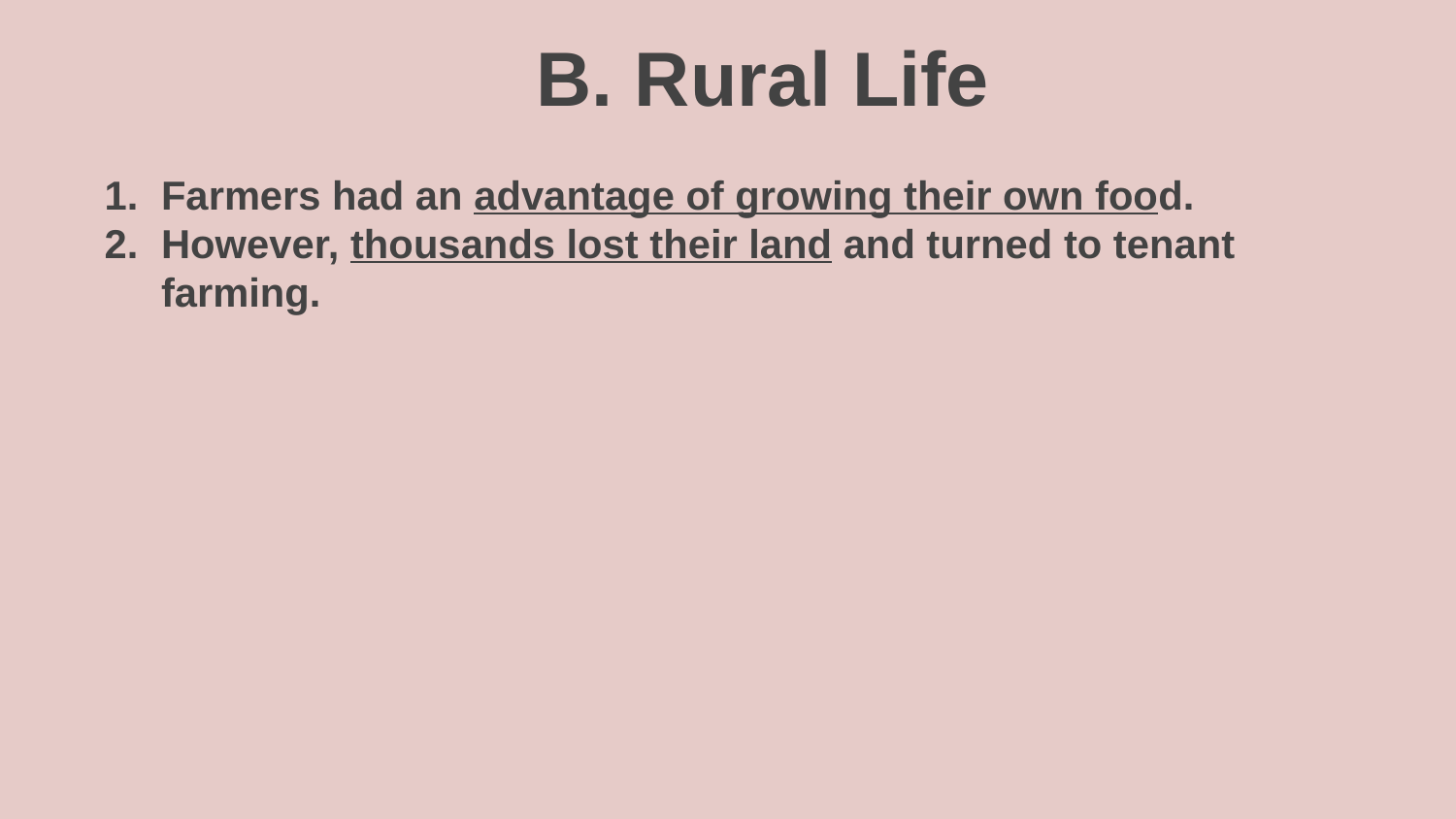

# B. Rural Life

Farmers had an advantage of growing their own food.
However, thousands lost their land and turned to tenant farming.